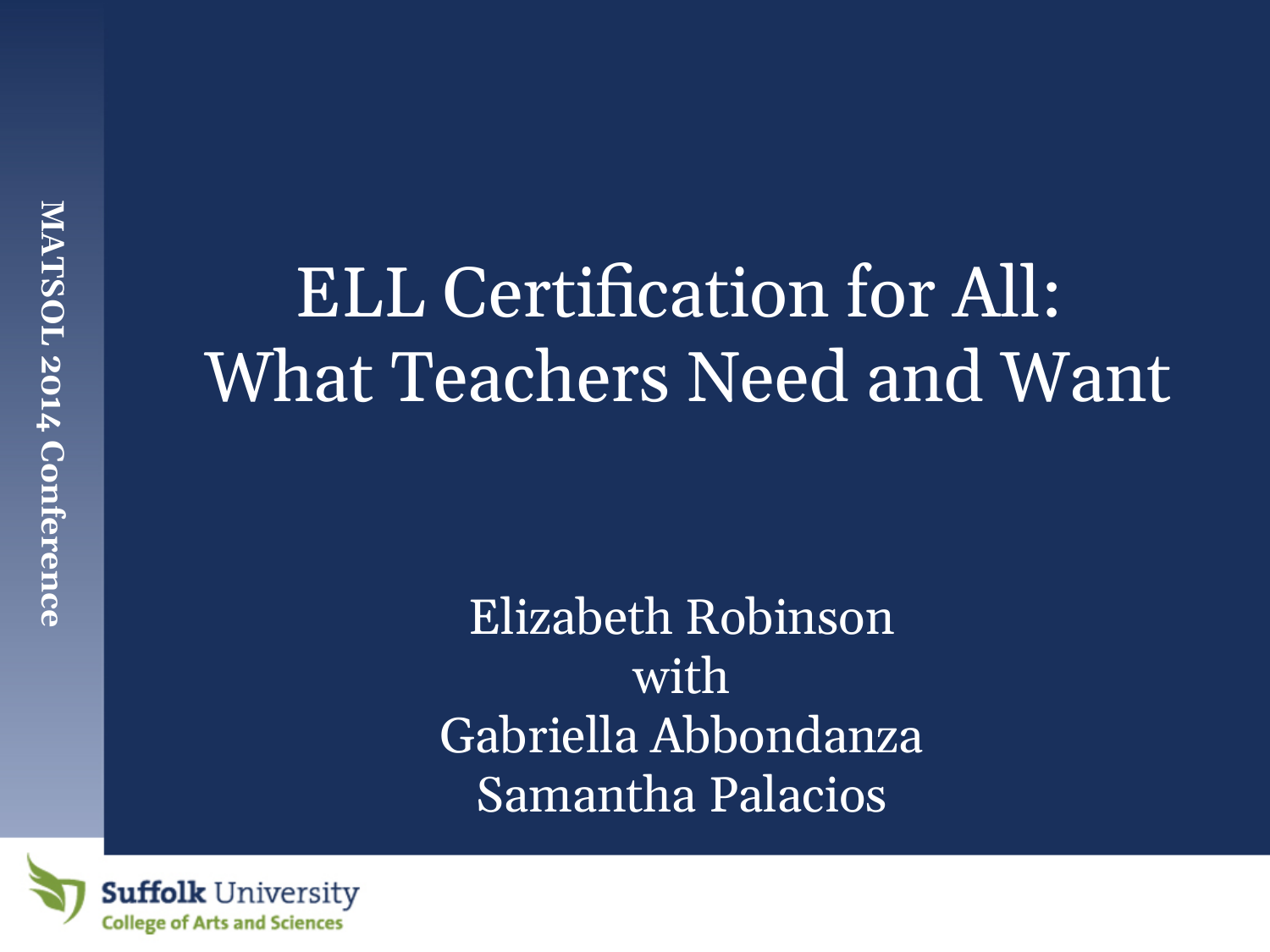

# ELL Certification for All: What Teachers Need and Want Elizabeth Robinson with Gabriella Abbondanza Samantha Palacios
 MATSOL 2014 Conference